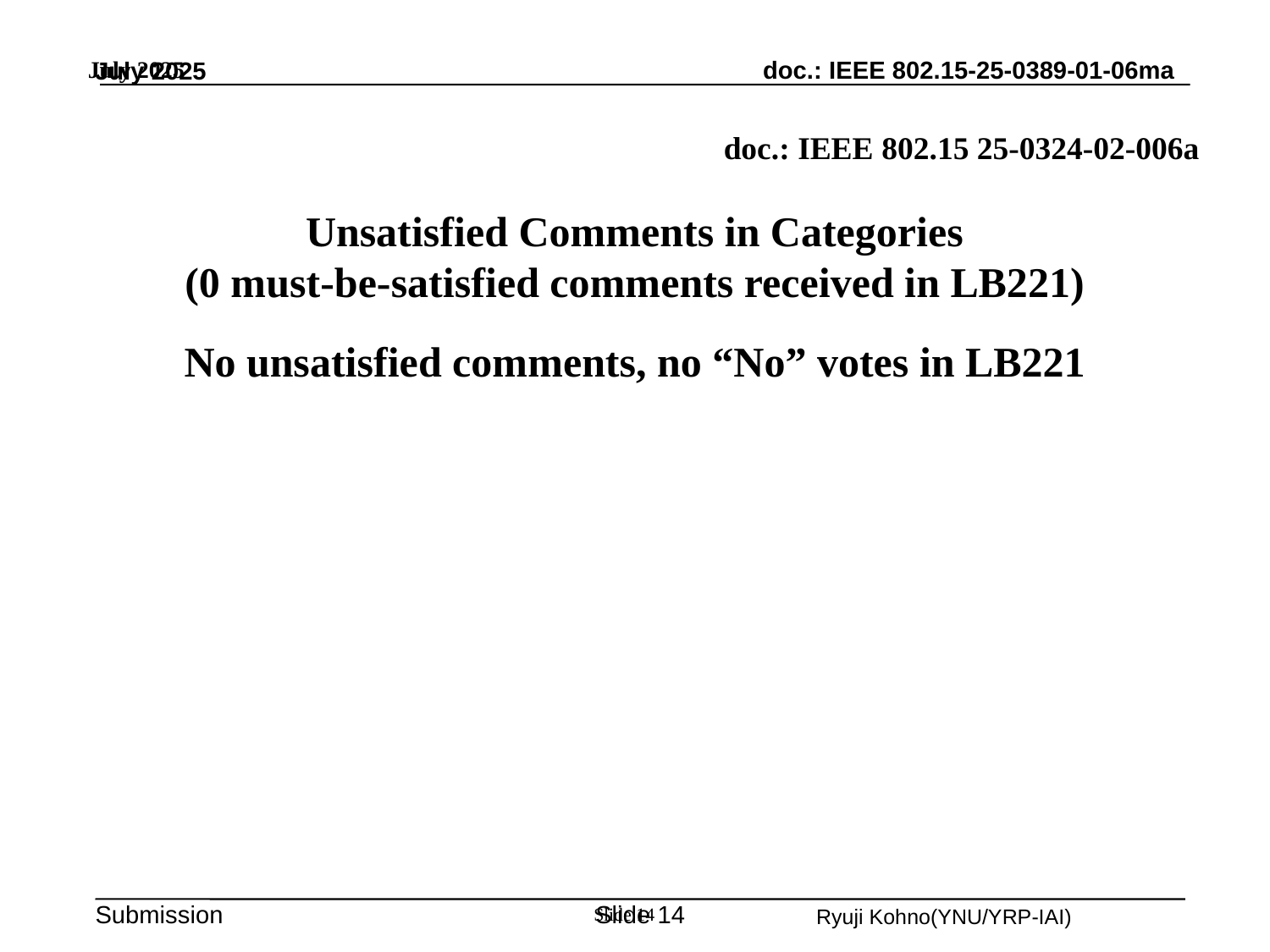

July 2025
July 2025
doc.: IEEE 802.15 25-0324-02-006a
Unsatisfied Comments in Categories
(0 must-be-satisfied comments received in LB221)
No unsatisfied comments, no “No” votes in LB221
Slide 14
Slide 14